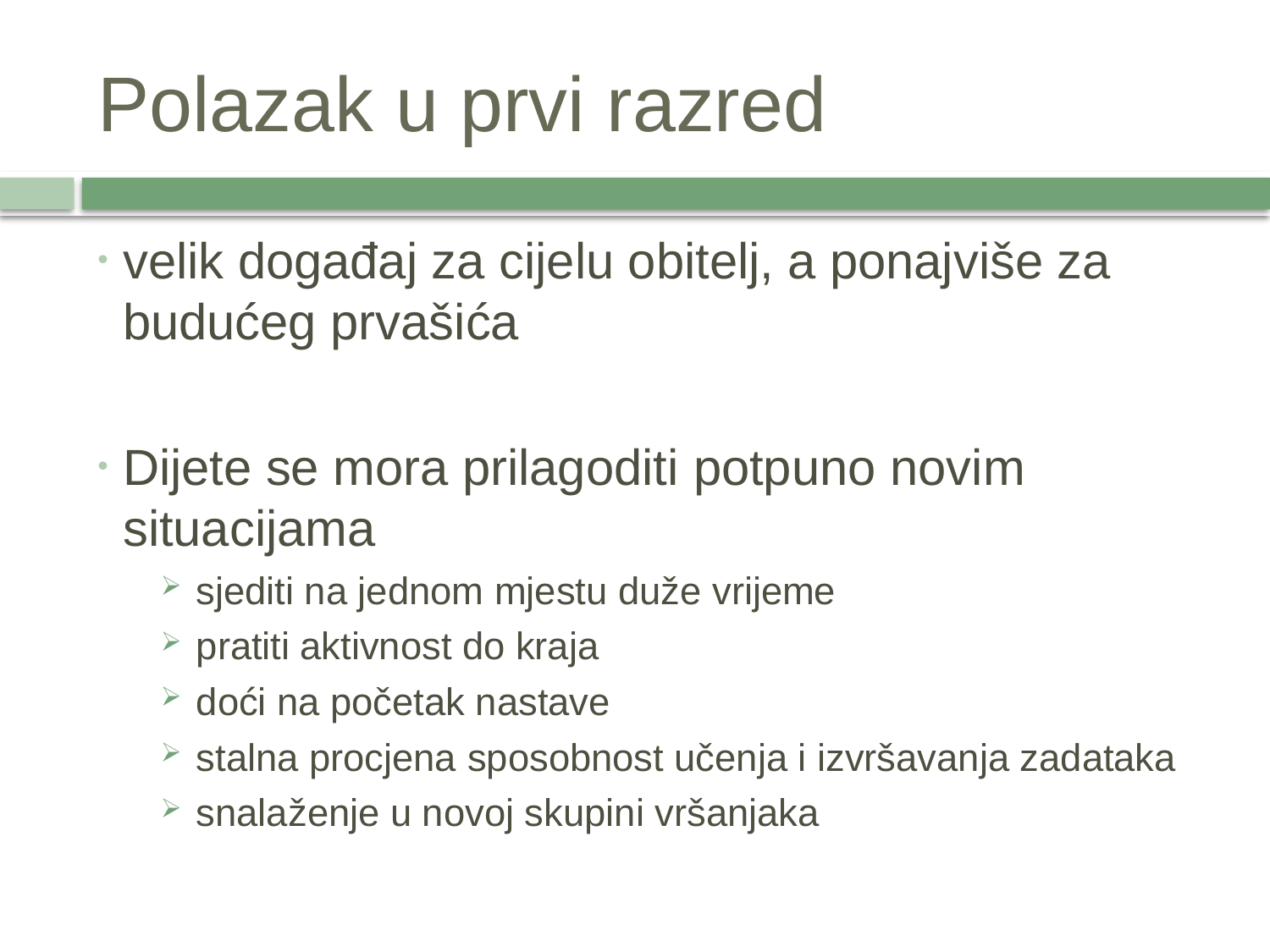

# Polazak u prvi razred
velik događaj za cijelu obitelj, a ponajviše za budućeg prvašića

Dijete se mora prilagoditi potpuno novim situacijama
 sjediti na jednom mjestu duže vrijeme
 pratiti aktivnost do kraja
 doći na početak nastave
 stalna procjena sposobnost učenja i izvršavanja zadataka
 snalaženje u novoj skupini vršanjaka